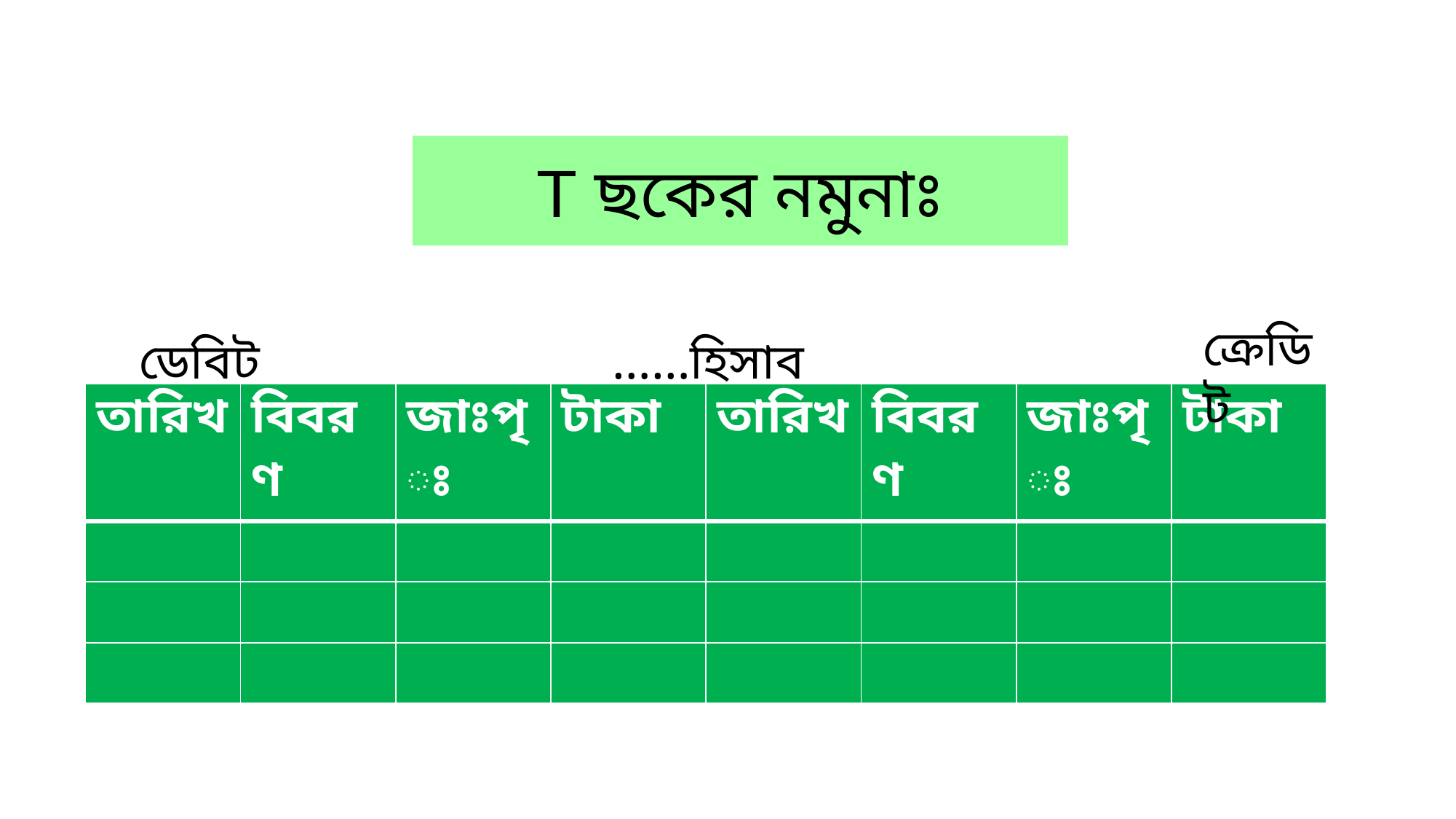

# T ছকের নমুনাঃ
ক্রেডিট
ডেবিট
……হিসাব
| তারিখ | বিবরণ | জাঃপৃঃ | টাকা | তারিখ | বিবরণ | জাঃপৃঃ | টাকা |
| --- | --- | --- | --- | --- | --- | --- | --- |
|  |  |  |  |  |  |  |  |
|  |  |  |  |  |  |  |  |
|  |  |  |  |  |  |  |  |